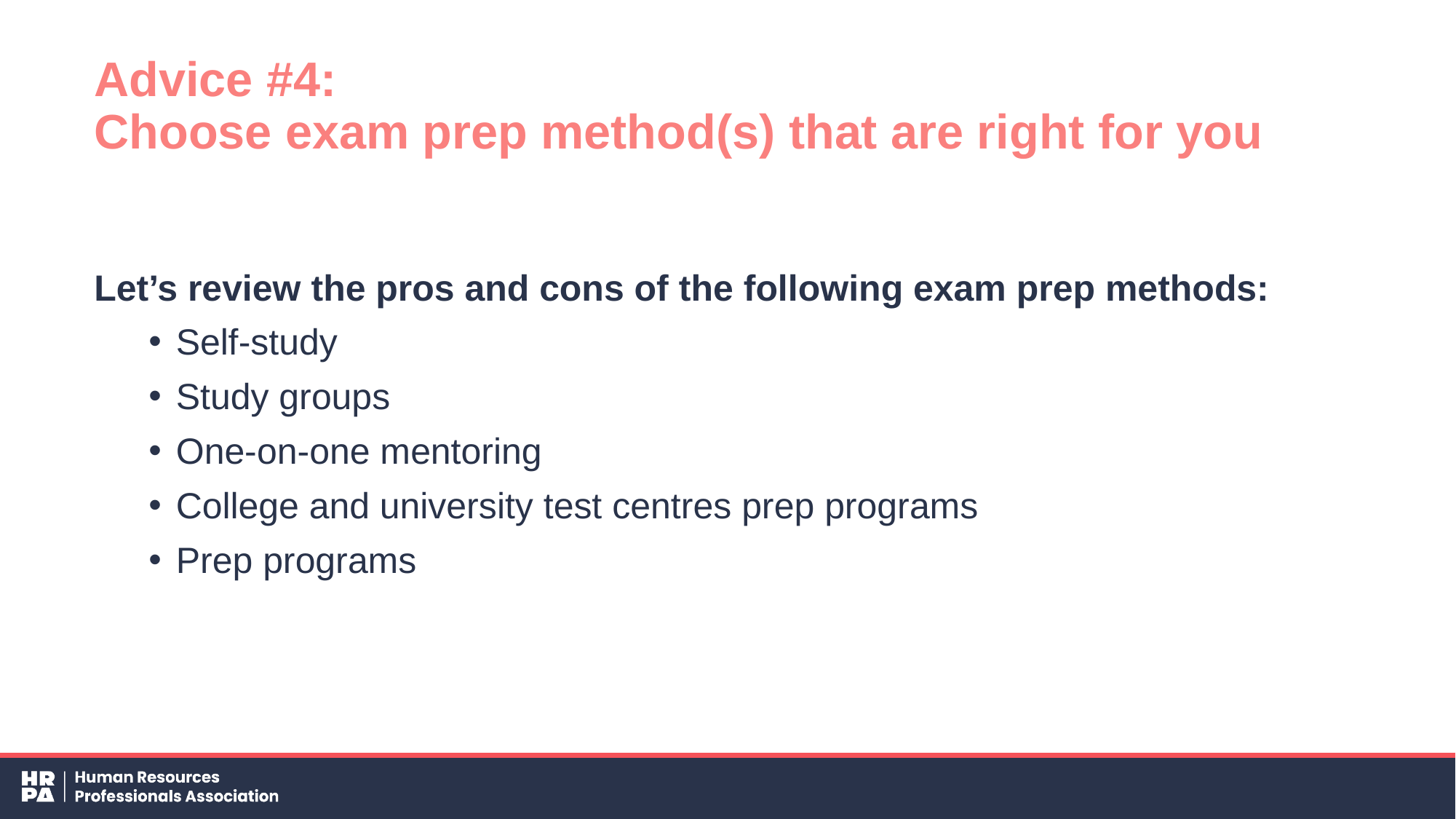

# Advice #4: Choose exam prep method(s) that are right for you
Let’s review the pros and cons of the following exam prep methods:
Self-study
Study groups
One-on-one mentoring
College and university test centres prep programs
Prep programs